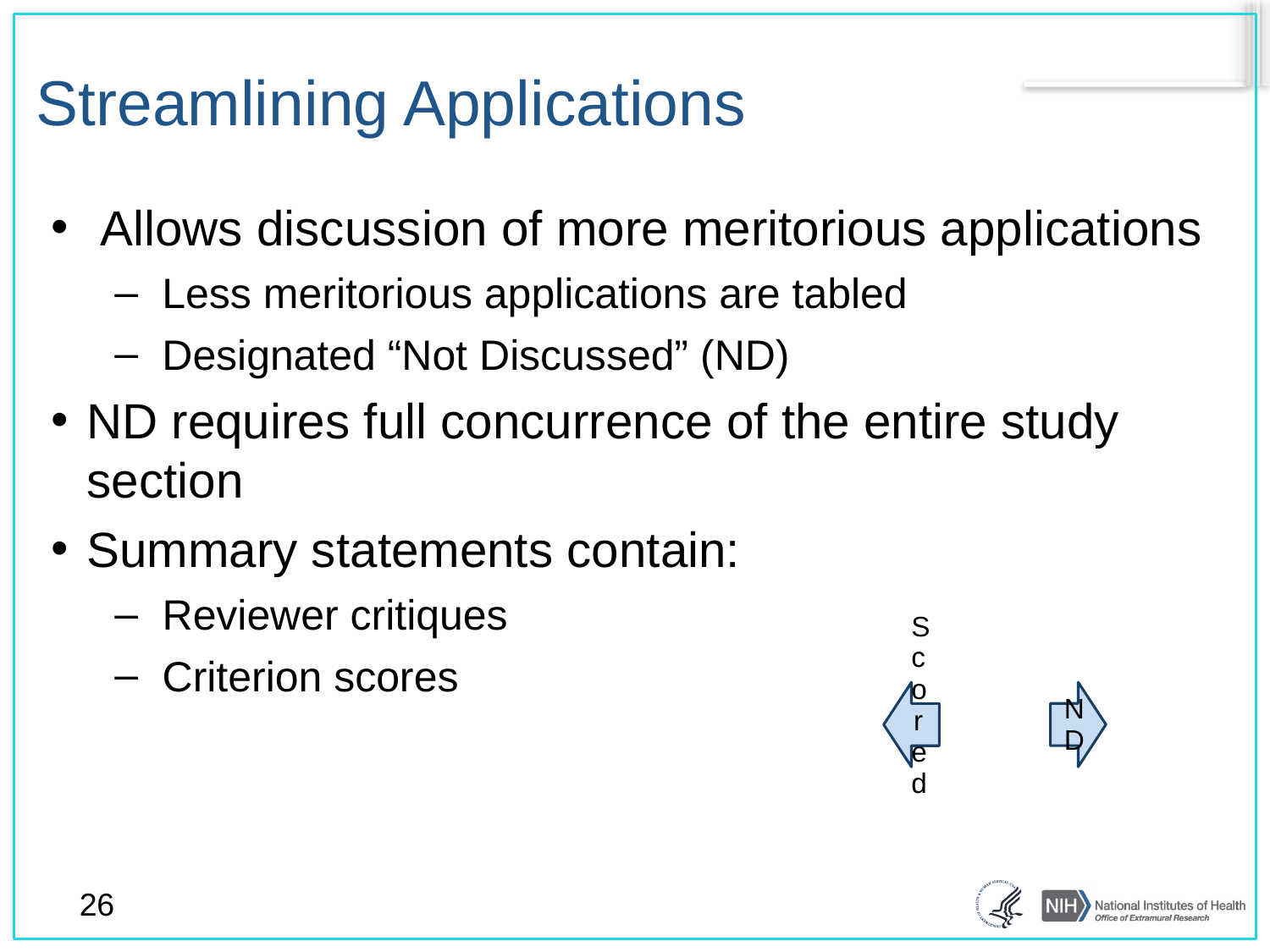

# Streamlining Applications
 Allows discussion of more meritorious applications
 Less meritorious applications are tabled
 Designated “Not Discussed” (ND)
ND requires full concurrence of the entire study section
Summary statements contain:
Reviewer critiques
Criterion scores
Scored
ND
26